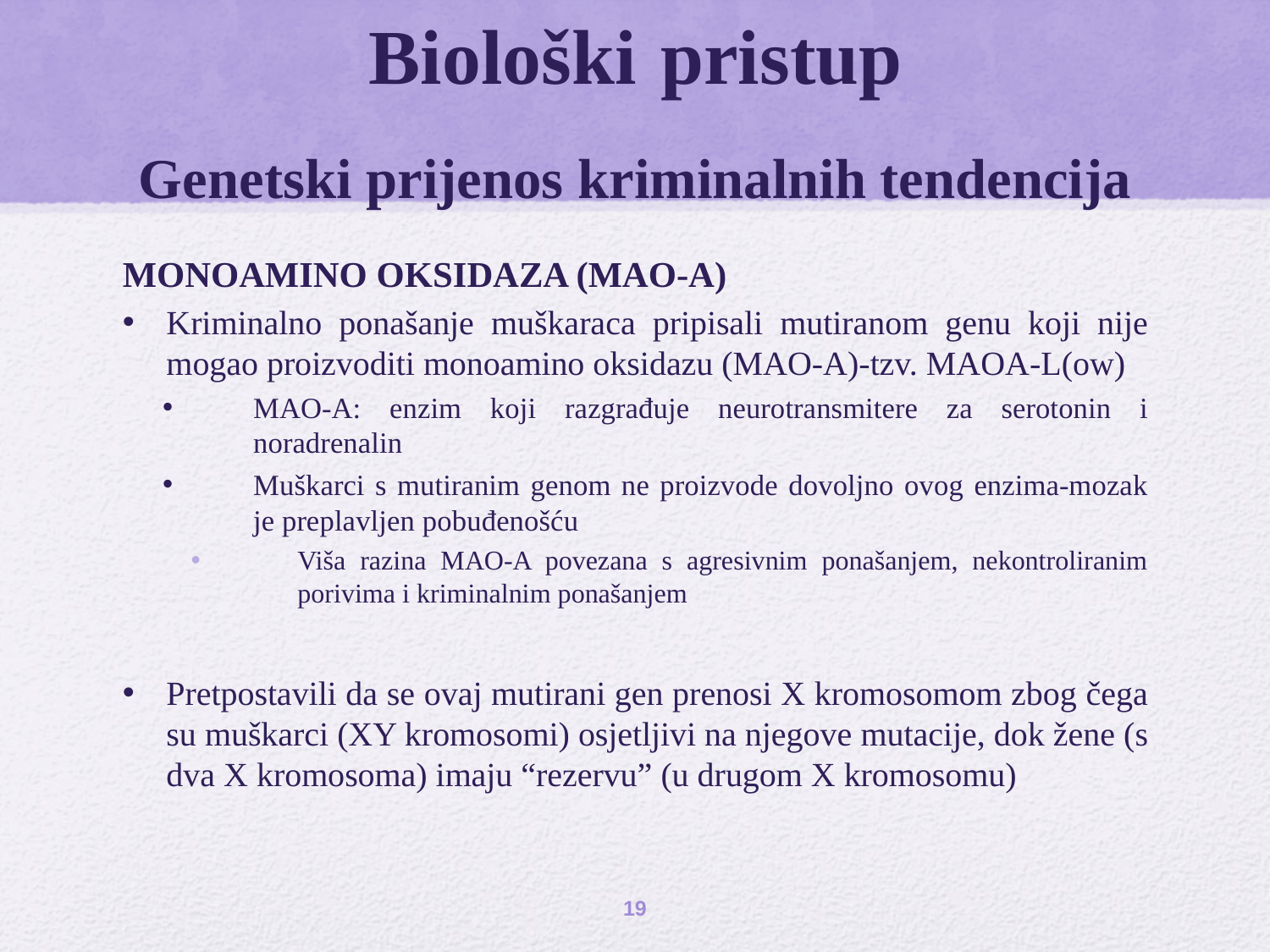

# Biološki pristup Genetski prijenos kriminalnih tendencija
MONOAMINO OKSIDAZA (MAO-A)
Kriminalno ponašanje muškaraca pripisali mutiranom genu koji nije mogao proizvoditi monoamino oksidazu (MAO-A)-tzv. MAOA-L(ow)
MAO-A: enzim koji razgrađuje neurotransmitere za serotonin i noradrenalin
Muškarci s mutiranim genom ne proizvode dovoljno ovog enzima-mozak je preplavljen pobuđenošću
Viša razina MAO-A povezana s agresivnim ponašanjem, nekontroliranim porivima i kriminalnim ponašanjem

Pretpostavili da se ovaj mutirani gen prenosi X kromosomom zbog čega su muškarci (XY kromosomi) osjetljivi na njegove mutacije, dok žene (s dva X kromosoma) imaju “rezervu” (u drugom X kromosomu)

19